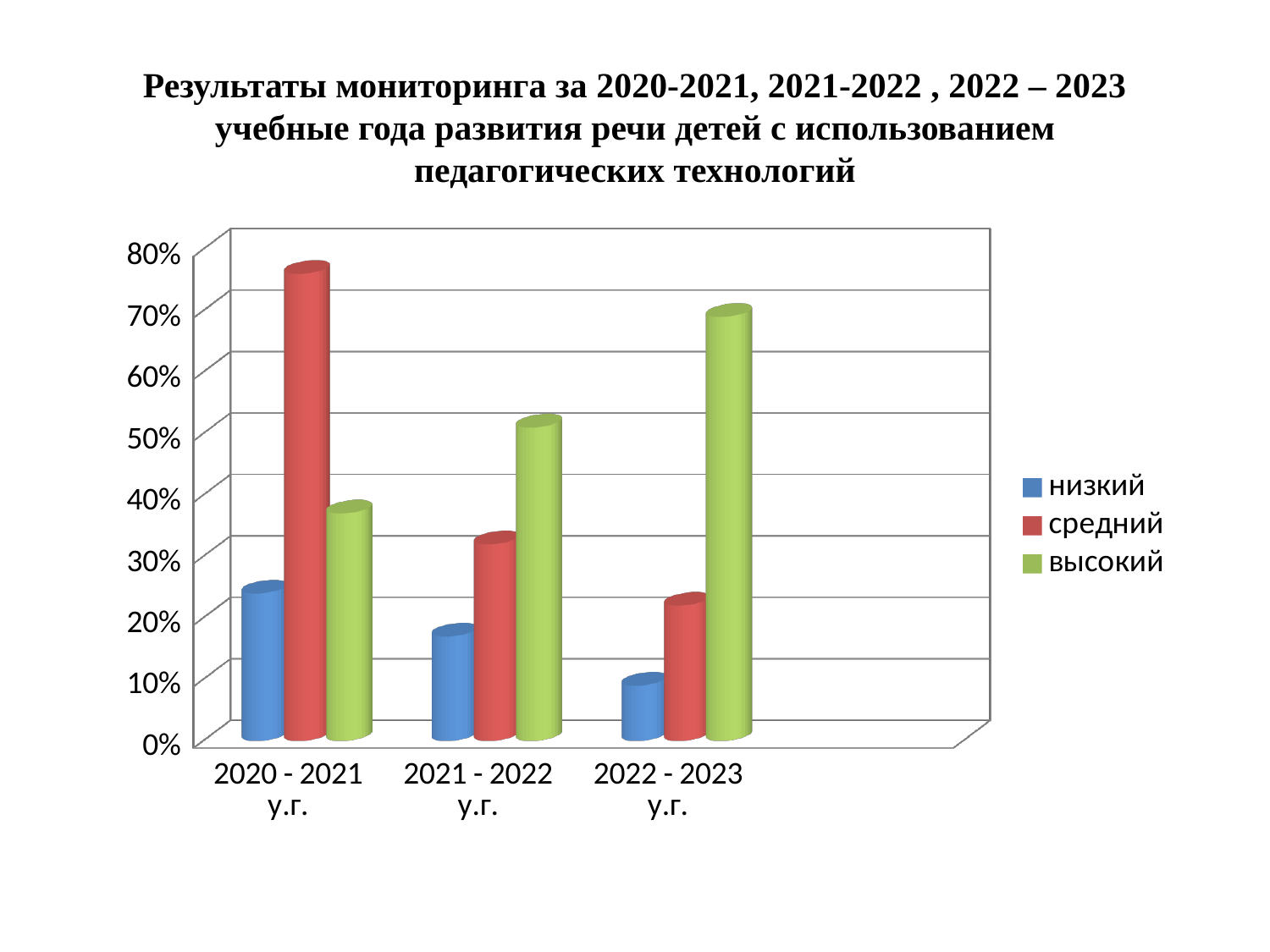

Результаты мониторинга за 2020-2021, 2021-2022 , 2022 – 2023 учебные года развития речи детей с использованием педагогических технологий

[unsupported chart]